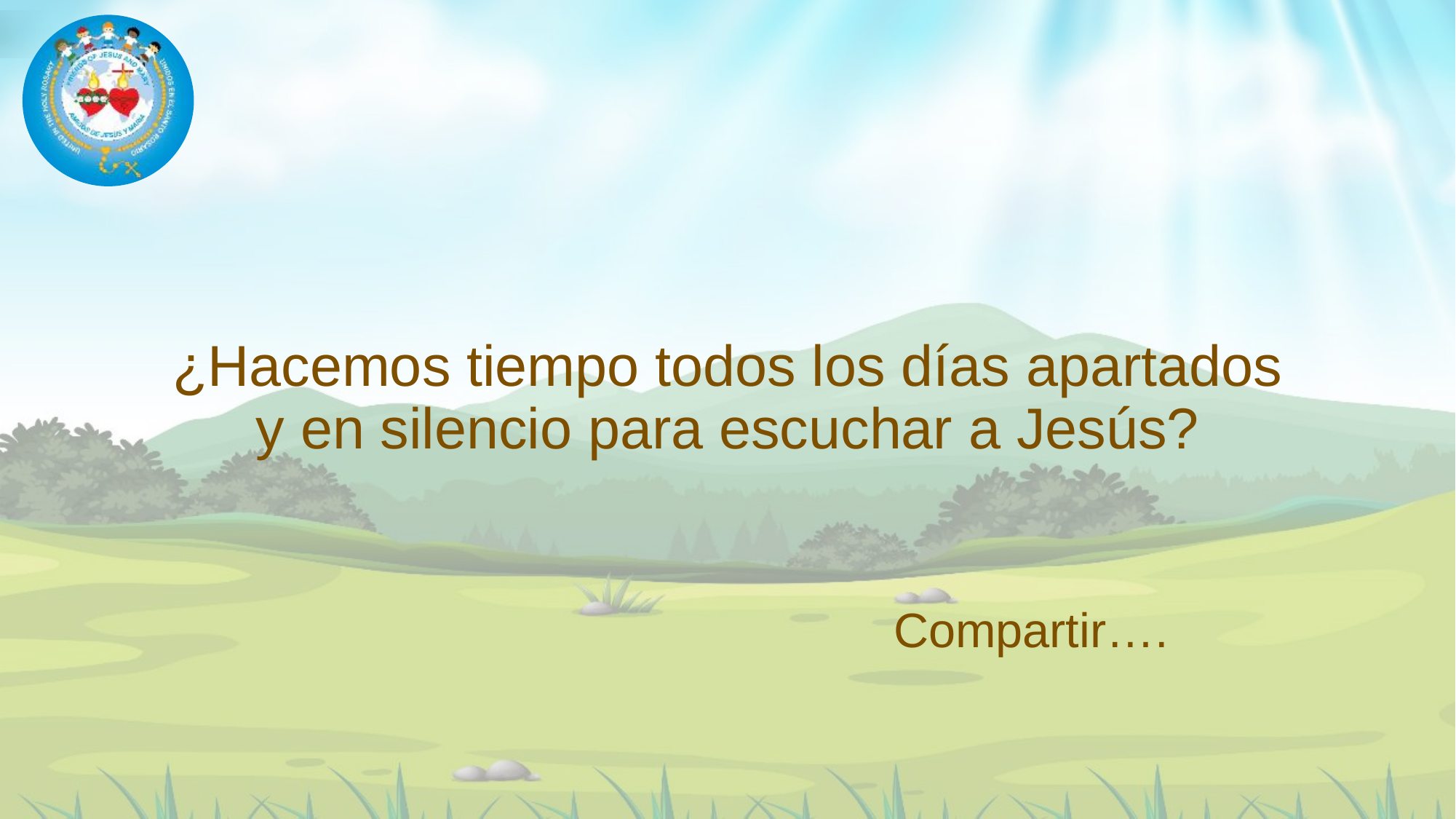

# ¿Hacemos tiempo todos los días apartados y en silencio para escuchar a Jesús?
Compartir….